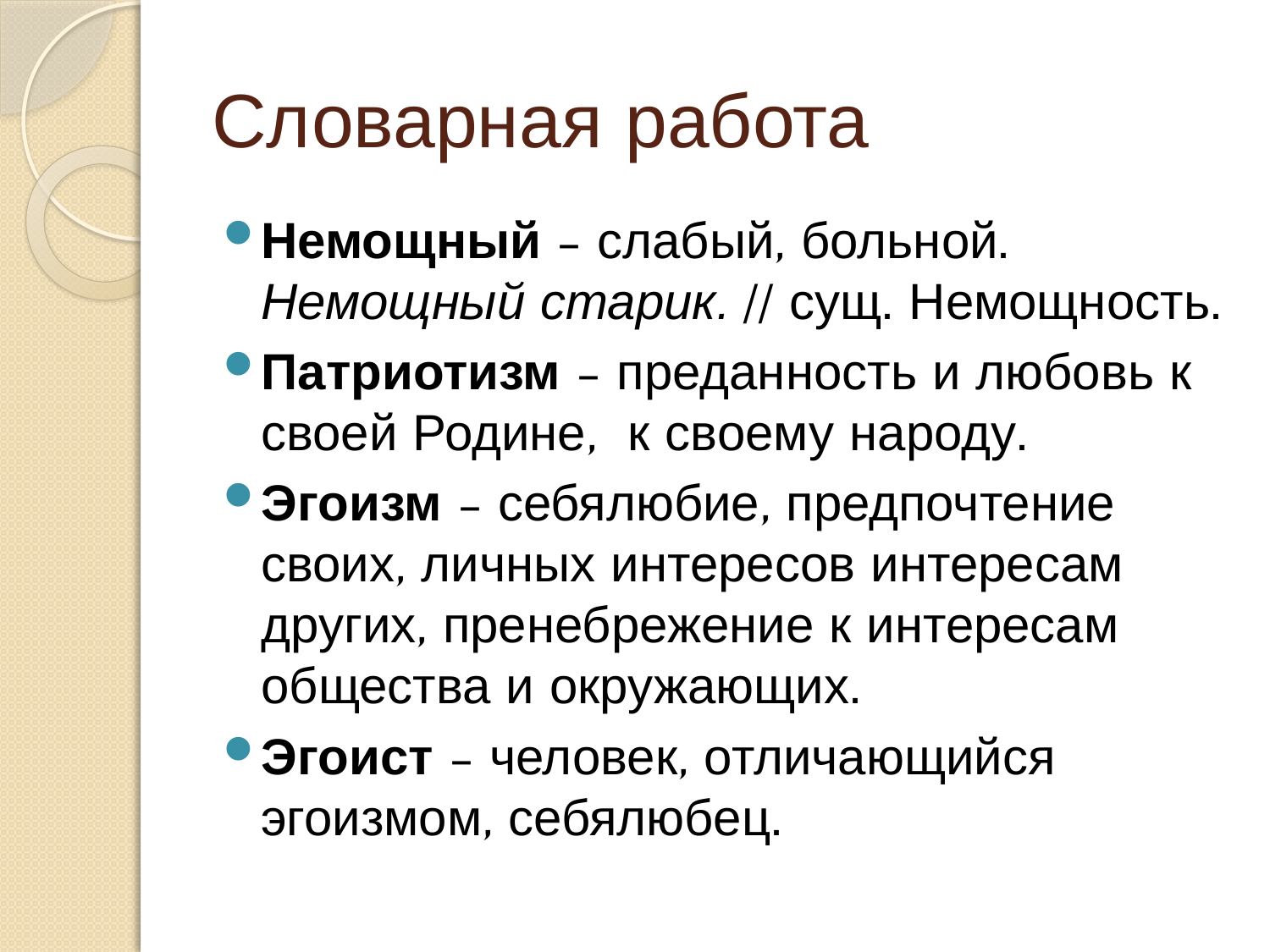

# Словарная работа
Немощный – слабый, больной. Немощный старик. // сущ. Немощность.
Патриотизм – преданность и любовь к своей Родине,  к своему народу.
Эгоизм – себялюбие, предпочтение своих, личных интересов интересам других, пренебрежение к интересам общества и окружающих.
Эгоист – человек, отличающийся эгоизмом, себялюбец.